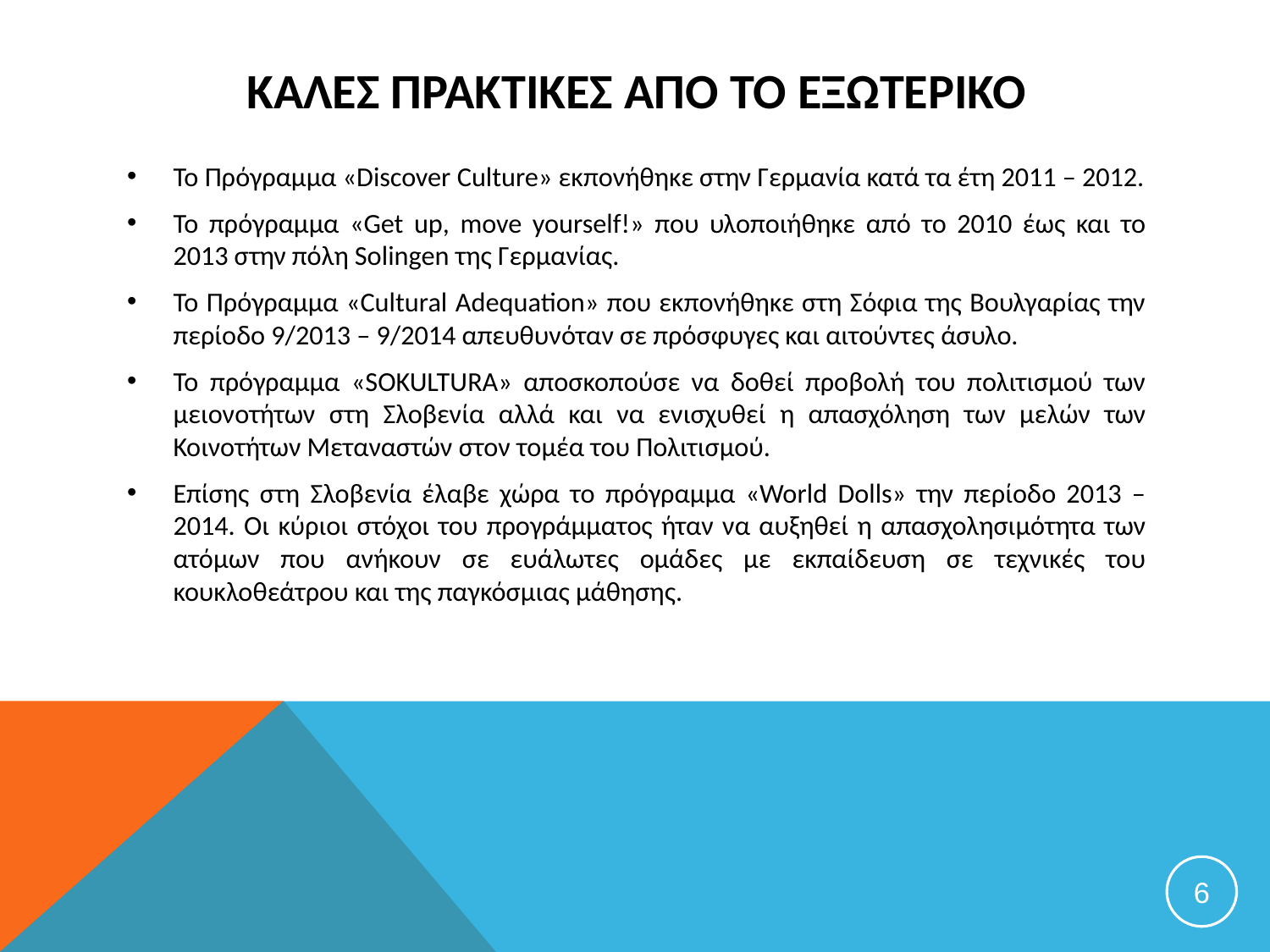

# ΚαλΕΣ ΠρακτικΕΣ απΟ το ΕξωτερικΟ
Το Πρόγραμμα «Discover Culture» εκπονήθηκε στην Γερμανία κατά τα έτη 2011 – 2012.
Το πρόγραμμα «Get up, move yourself!» που υλοποιήθηκε από το 2010 έως και το 2013 στην πόλη Solingen της Γερμανίας.
Το Πρόγραμμα «Cultural Adequation» που εκπονήθηκε στη Σόφια της Βουλγαρίας την περίοδο 9/2013 – 9/2014 απευθυνόταν σε πρόσφυγες και αιτούντες άσυλο.
Το πρόγραμμα «SOKULTURA» αποσκοπούσε να δοθεί προβολή του πολιτισμού των μειονοτήτων στη Σλοβενία αλλά και να ενισχυθεί η απασχόληση των μελών των Κοινοτήτων Μεταναστών στον τομέα του Πολιτισμού.
Επίσης στη Σλοβενία έλαβε χώρα το πρόγραμμα «World Dolls» την περίοδο 2013 – 2014. Οι κύριοι στόχοι του προγράμματος ήταν να αυξηθεί η απασχολησιμότητα των ατόμων που ανήκουν σε ευάλωτες ομάδες με εκπαίδευση σε τεχνικές του κουκλοθεάτρου και της παγκόσμιας μάθησης.
6